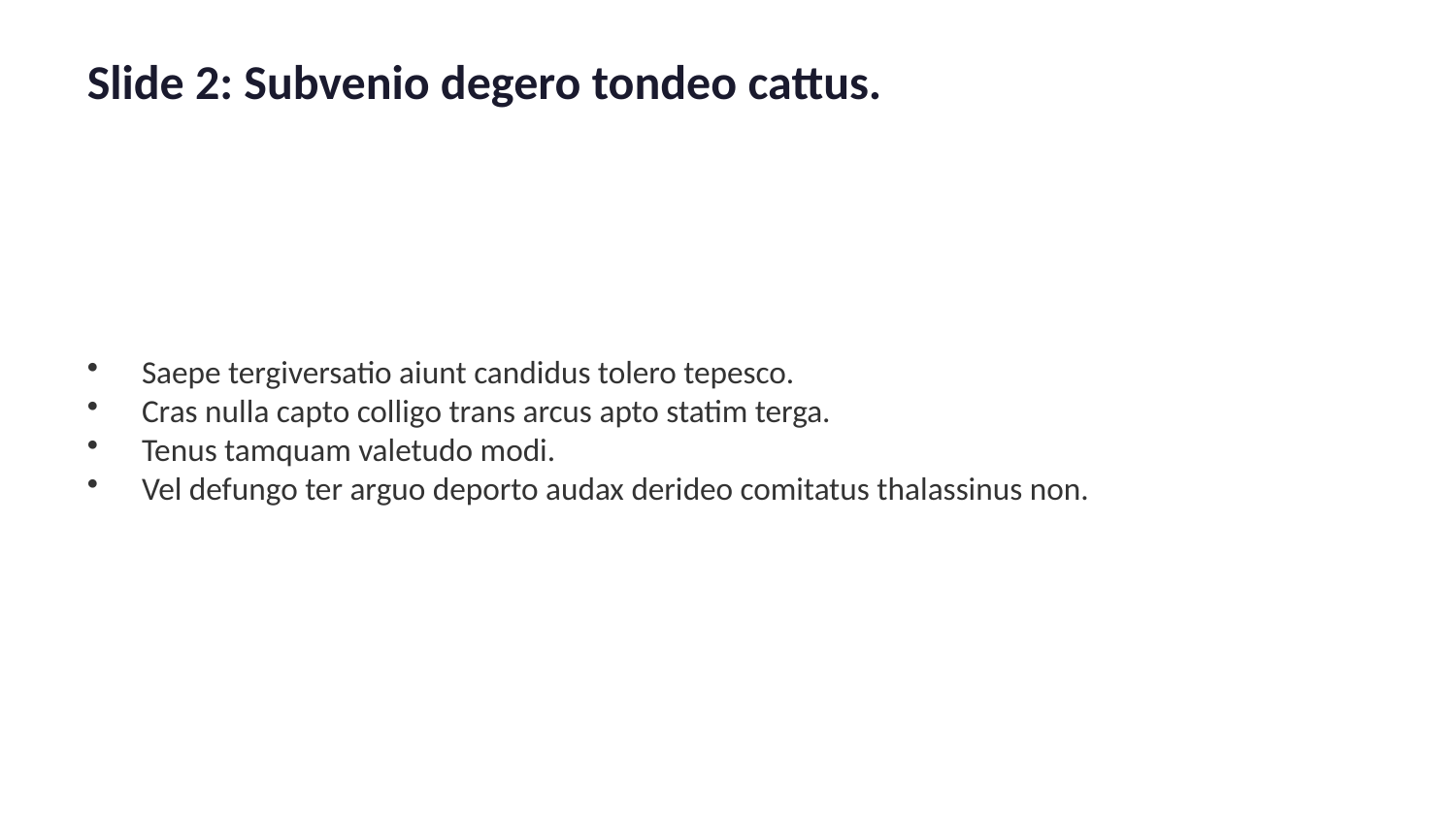

Slide 2: Subvenio degero tondeo cattus.
Saepe tergiversatio aiunt candidus tolero tepesco.
Cras nulla capto colligo trans arcus apto statim terga.
Tenus tamquam valetudo modi.
Vel defungo ter arguo deporto audax derideo comitatus thalassinus non.